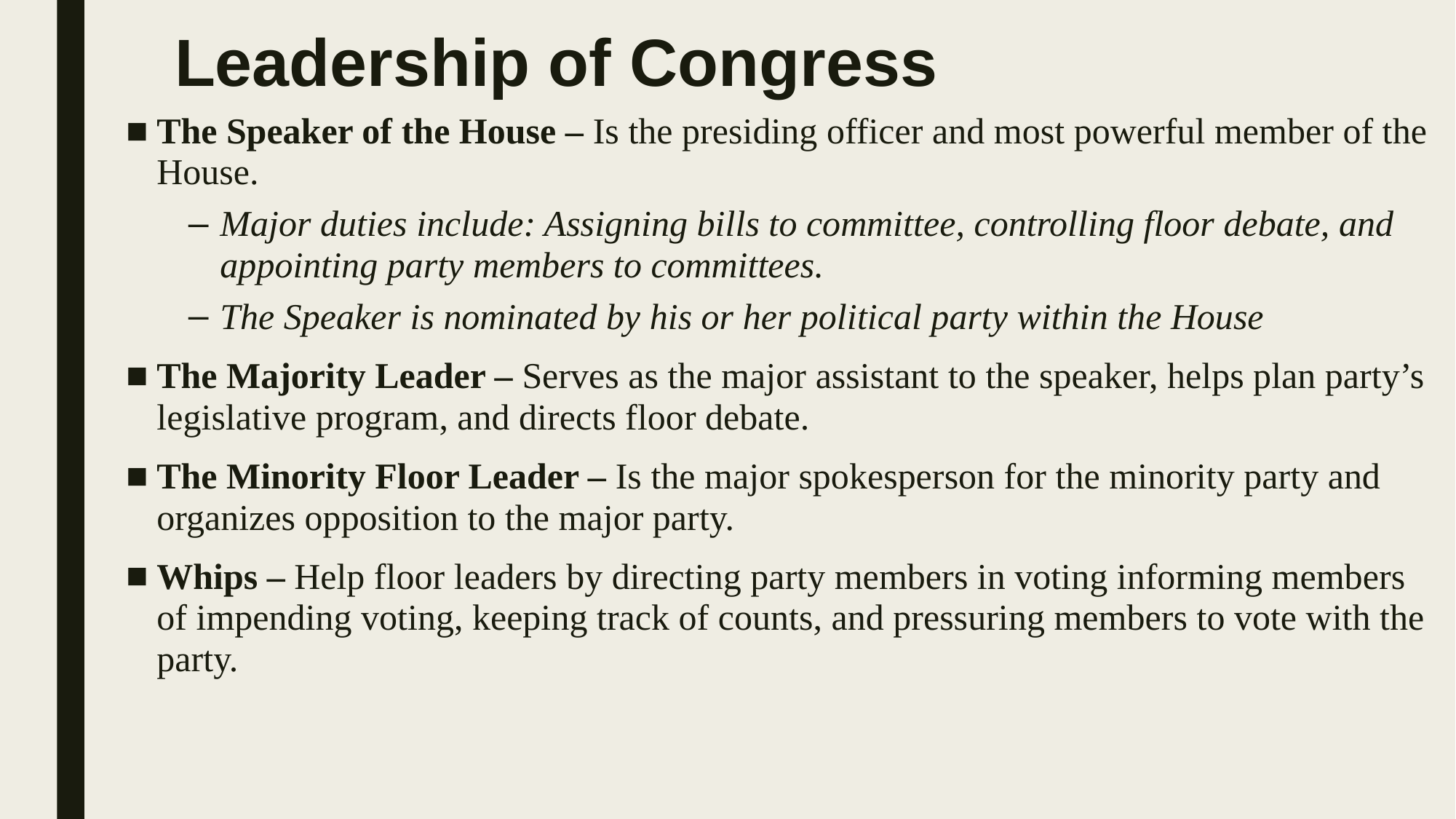

# Leadership of Congress
The Speaker of the House – Is the presiding officer and most powerful member of the House.
Major duties include: Assigning bills to committee, controlling floor debate, and appointing party members to committees.
The Speaker is nominated by his or her political party within the House
The Majority Leader – Serves as the major assistant to the speaker, helps plan party’s legislative program, and directs floor debate.
The Minority Floor Leader – Is the major spokesperson for the minority party and organizes opposition to the major party.
Whips – Help floor leaders by directing party members in voting informing members of impending voting, keeping track of counts, and pressuring members to vote with the party.